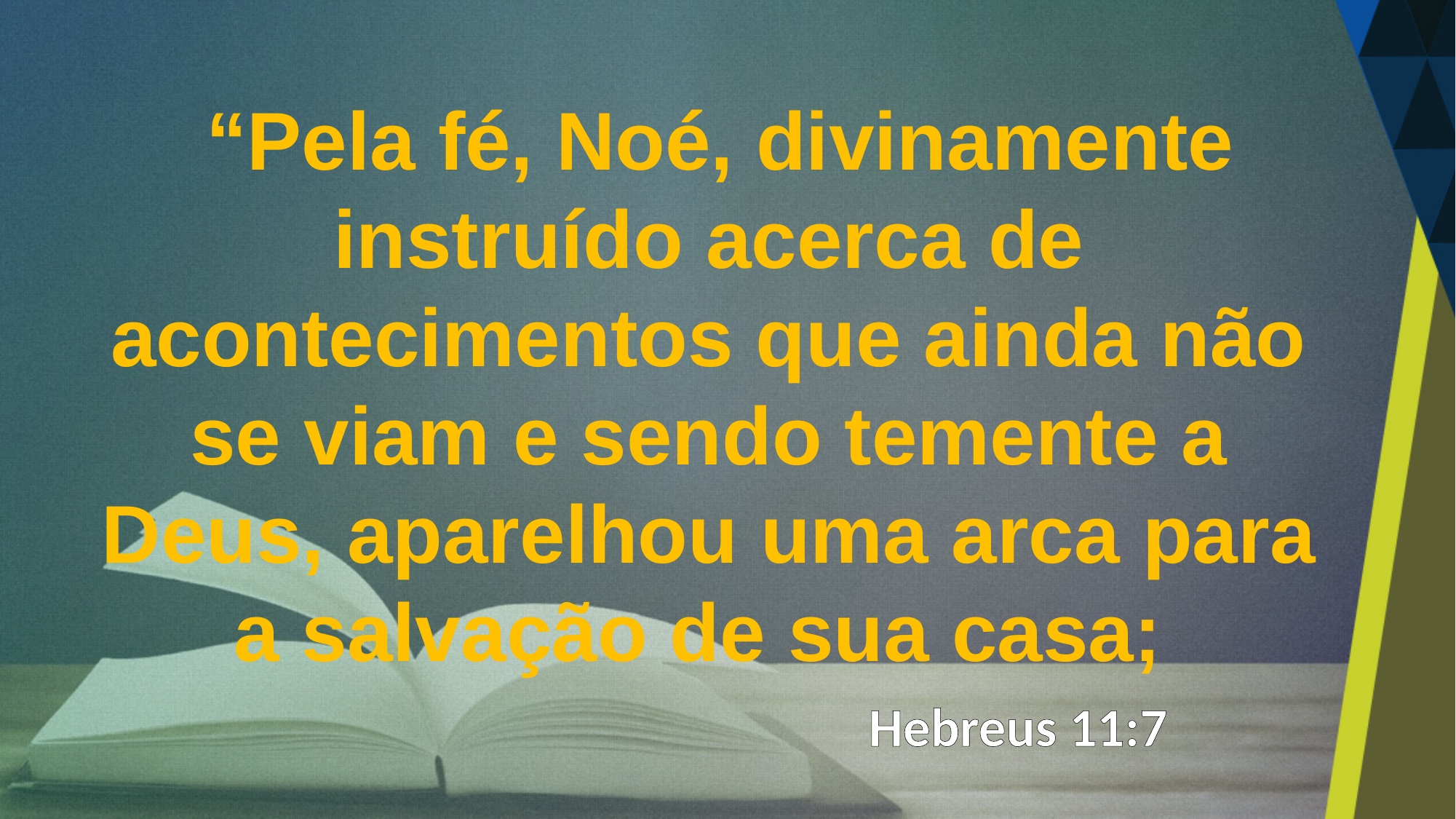

“Pela fé, Noé, divinamente instruído acerca de acontecimentos que ainda não se viam e sendo temente a Deus, aparelhou uma arca para a salvação de sua casa;
Hebreus 11:7